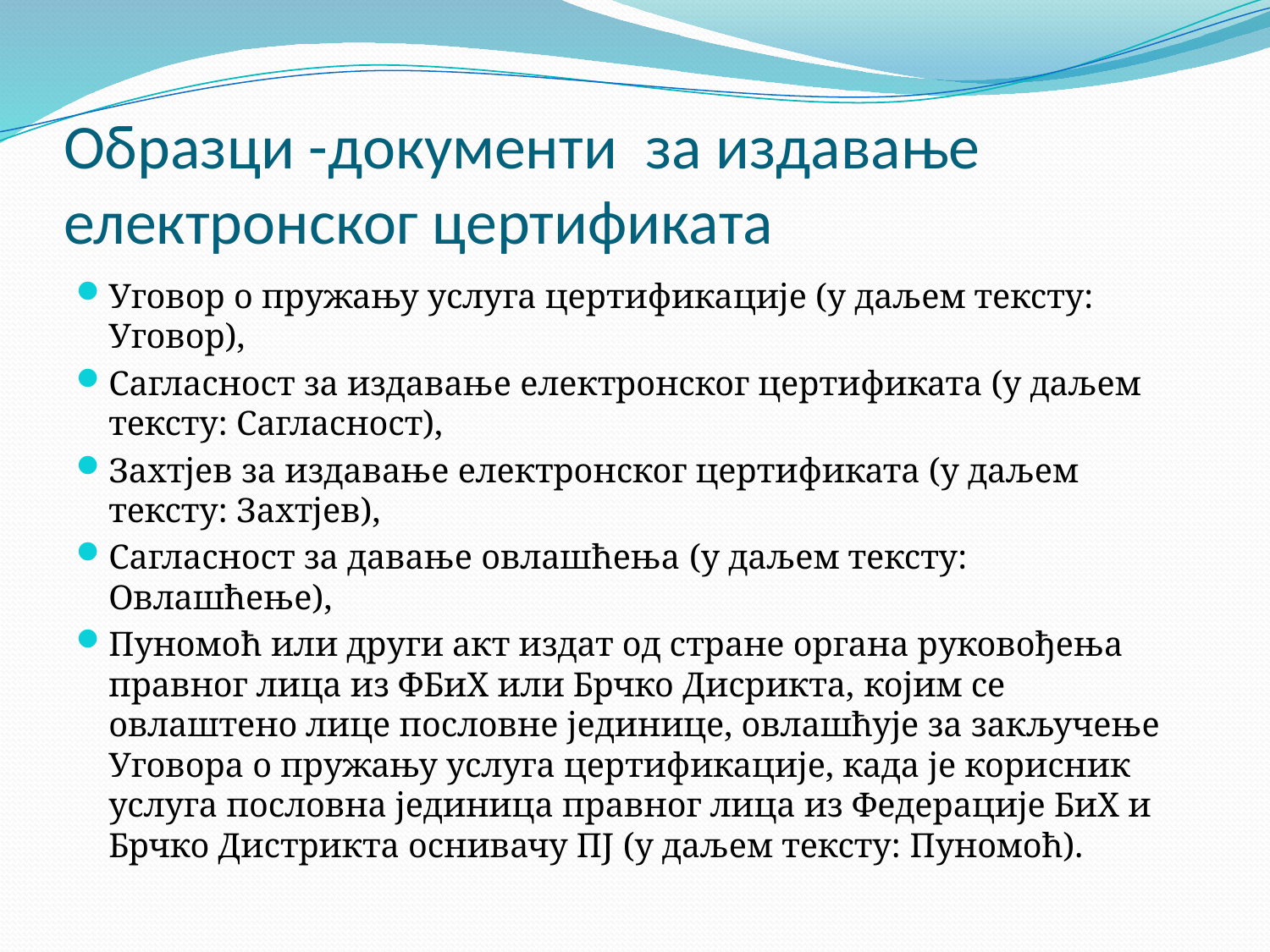

# Образци -документи  за издавање електронског цертификата
Уговор о пружању услуга цертификације (у даљем тексту: Уговор),
Сагласност за издавање електронског цертификата (у даљем тексту: Сагласност),
Захтјев за издавање електронског цертификата (у даљем тексту: Захтјев),
Сагласност за давање овлашћења (у даљем тексту: Овлашћење),
Пуномоћ или други акт издат од стране органа руковођења правног лица из ФБиХ или Брчко Дисрикта, којим се овлаштено лице пословне јединице, овлашћује за закључење Уговора о пружању услуга цертификације, када је корисник услуга пословна јединица правног лица из Федерације БиХ и Брчко Дистрикта оснивачу ПЈ (у даљем тексту: Пуномоћ).